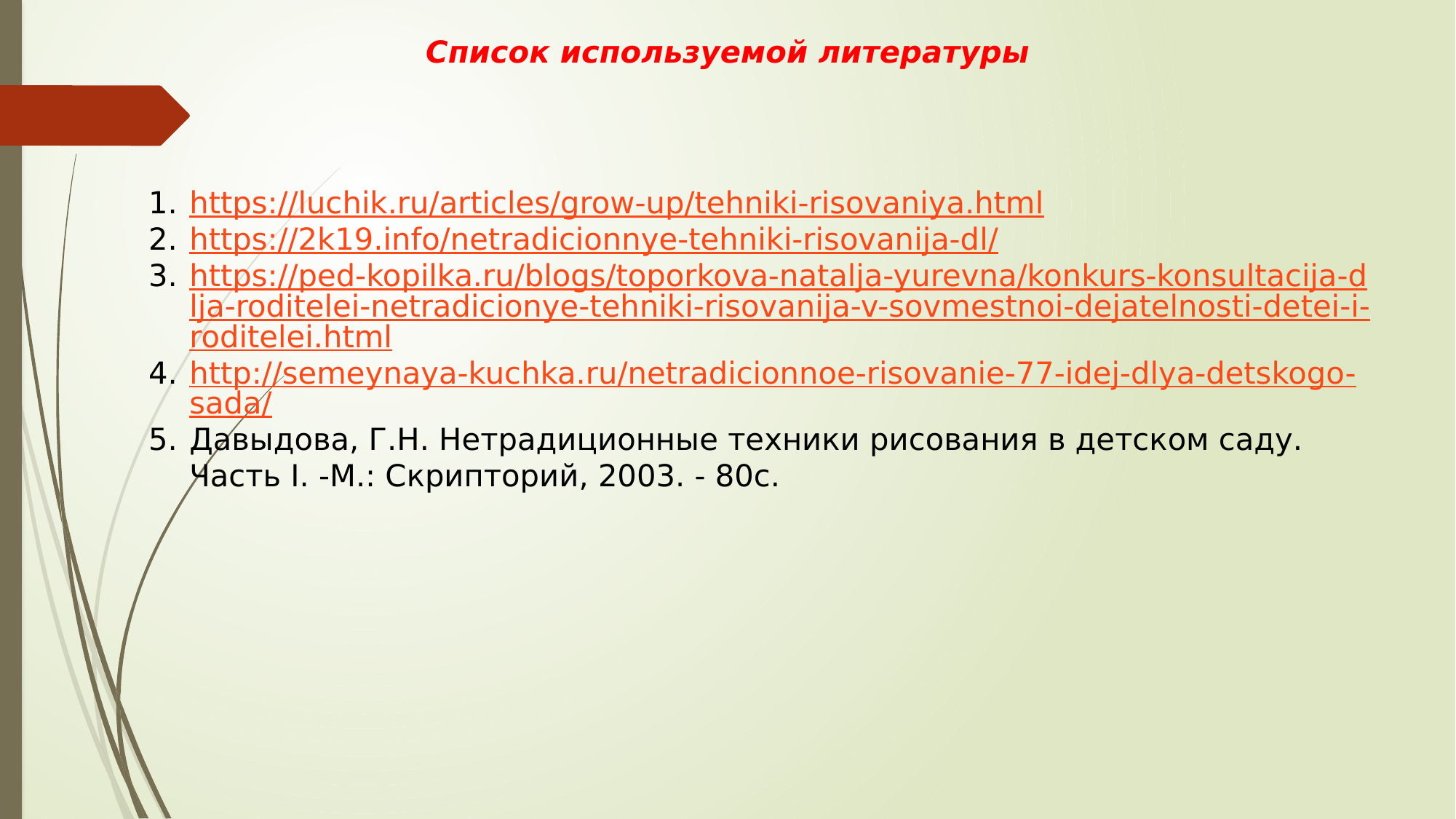

Список используемой литературы
https://luchik.ru/articles/grow-up/tehniki-risovaniya.html
https://2k19.info/netradicionnye-tehniki-risovanija-dl/
https://ped-kopilka.ru/blogs/toporkova-natalja-yurevna/konkurs-konsultacija-dlja-roditelei-netradicionye-tehniki-risovanija-v-sovmestnoi-dejatelnosti-detei-i-roditelei.html
http://semeynaya-kuchka.ru/netradicionnoe-risovanie-77-idej-dlya-detskogo-sada/
Давыдова, Г.Н. Нетрадиционные техники рисования в детском саду. Часть I. -М.: Скрипторий, 2003. - 80с.